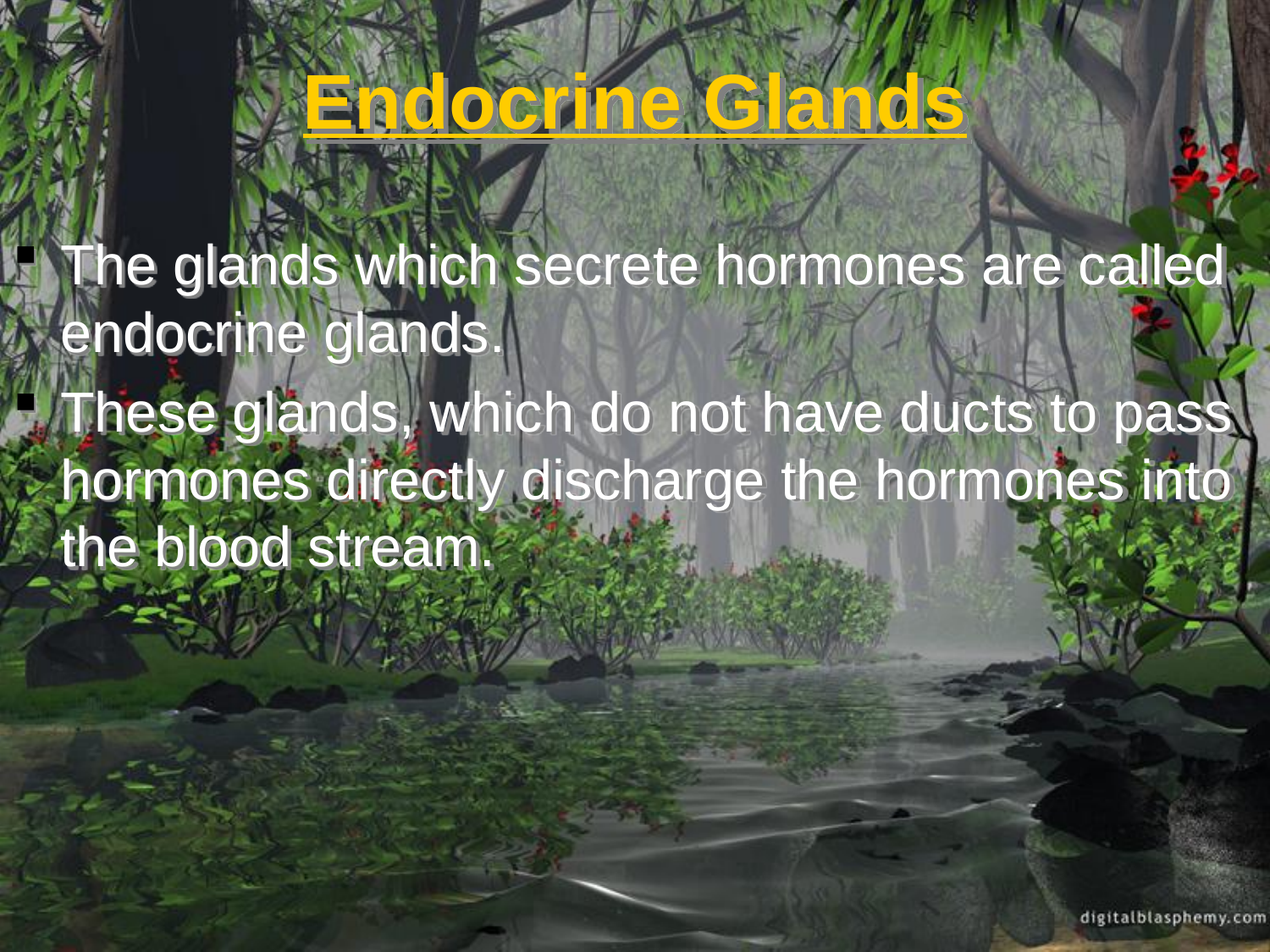

# Endocrine Glands
The glands which secrete hormones are called endocrine glands.
These glands, which do not have ducts to pass hormones directly discharge the hormones into the blood stream.